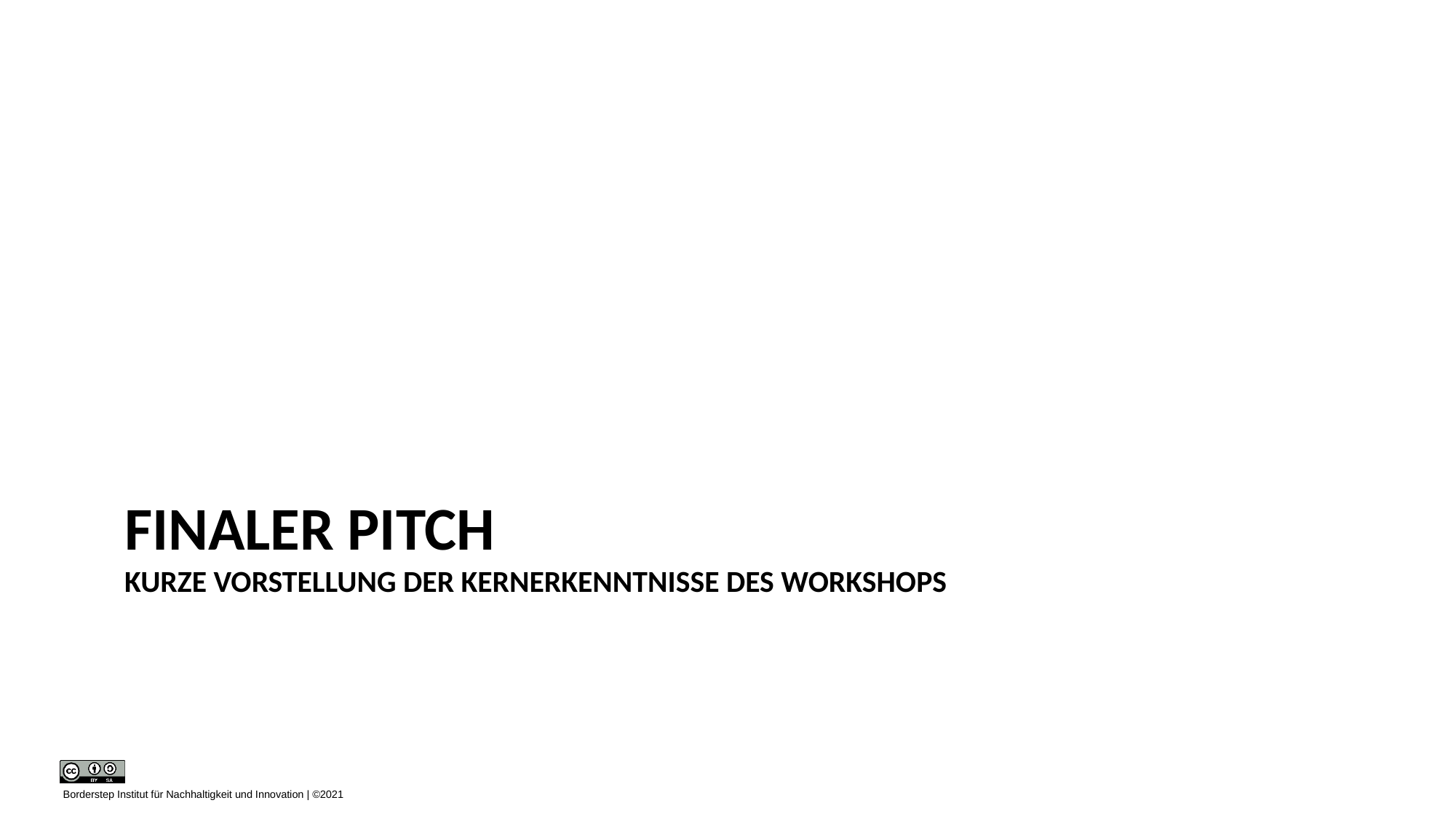

# Finaler Pitch Kurze Vorstellung der Kernerkenntnisse des Workshops